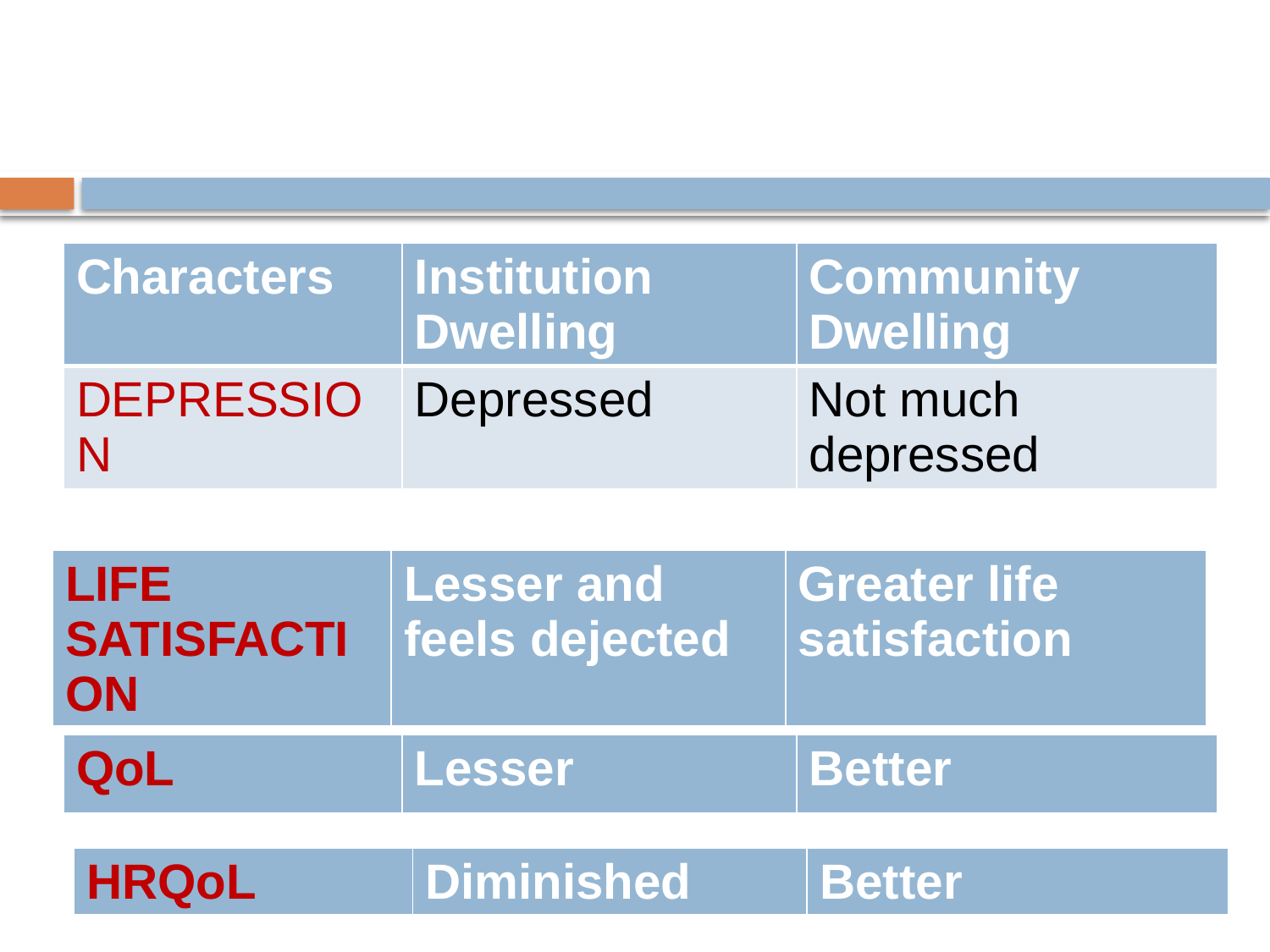

#
| Characters | Institution Dwelling | Community Dwelling |
| --- | --- | --- |
| DEPRESSION | Depressed | Not much depressed |
| LIFE SATISFACTION | Lesser and feels dejected | Greater life satisfaction |
| --- | --- | --- |
| QoL | Lesser | Better |
| --- | --- | --- |
| HRQoL | Diminished | Better |
| --- | --- | --- |